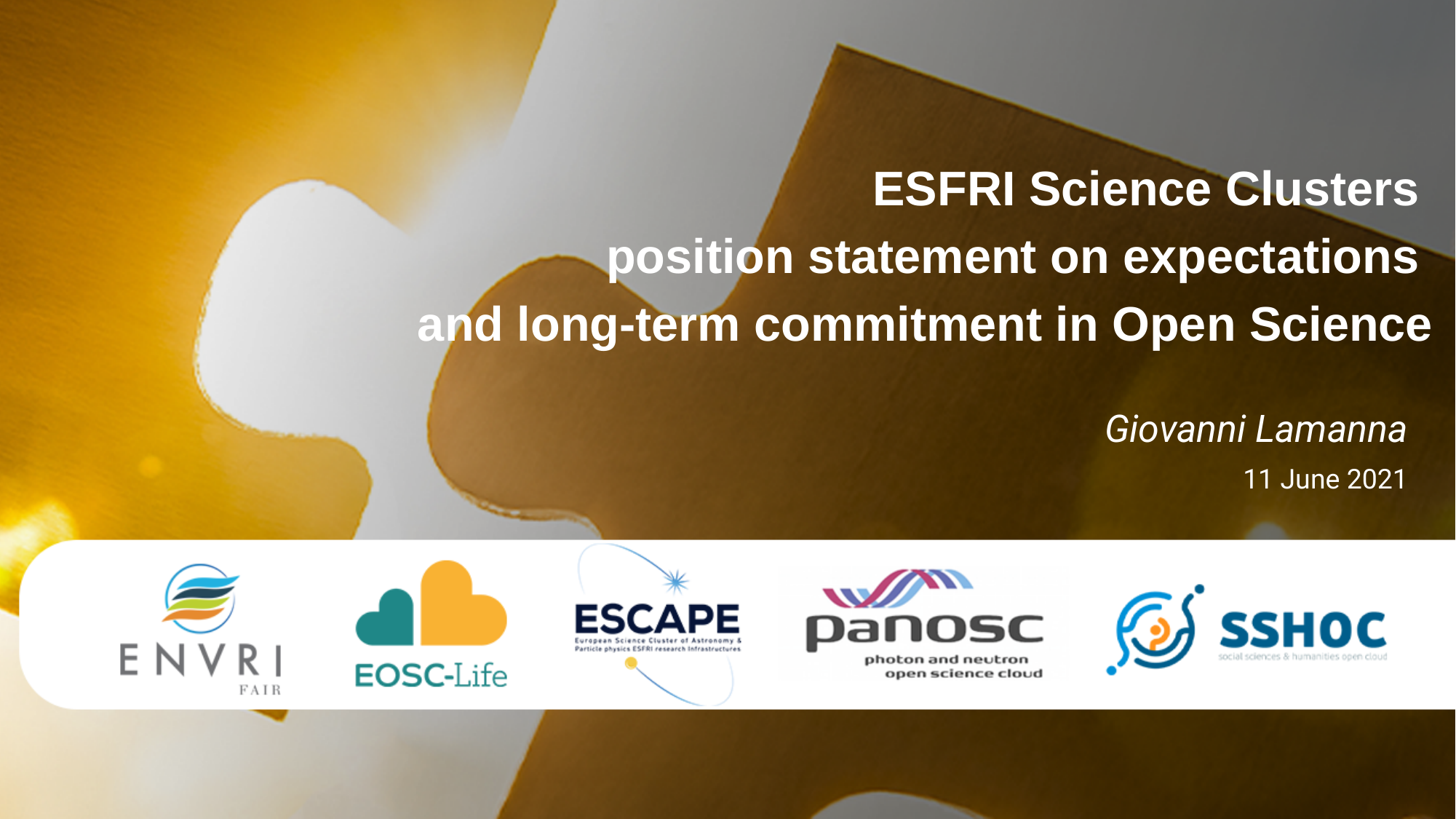

ESFRI Science Clusters
position statement on expectations
and long-term commitment in Open Science

Giovanni Lamanna
11 June 2021